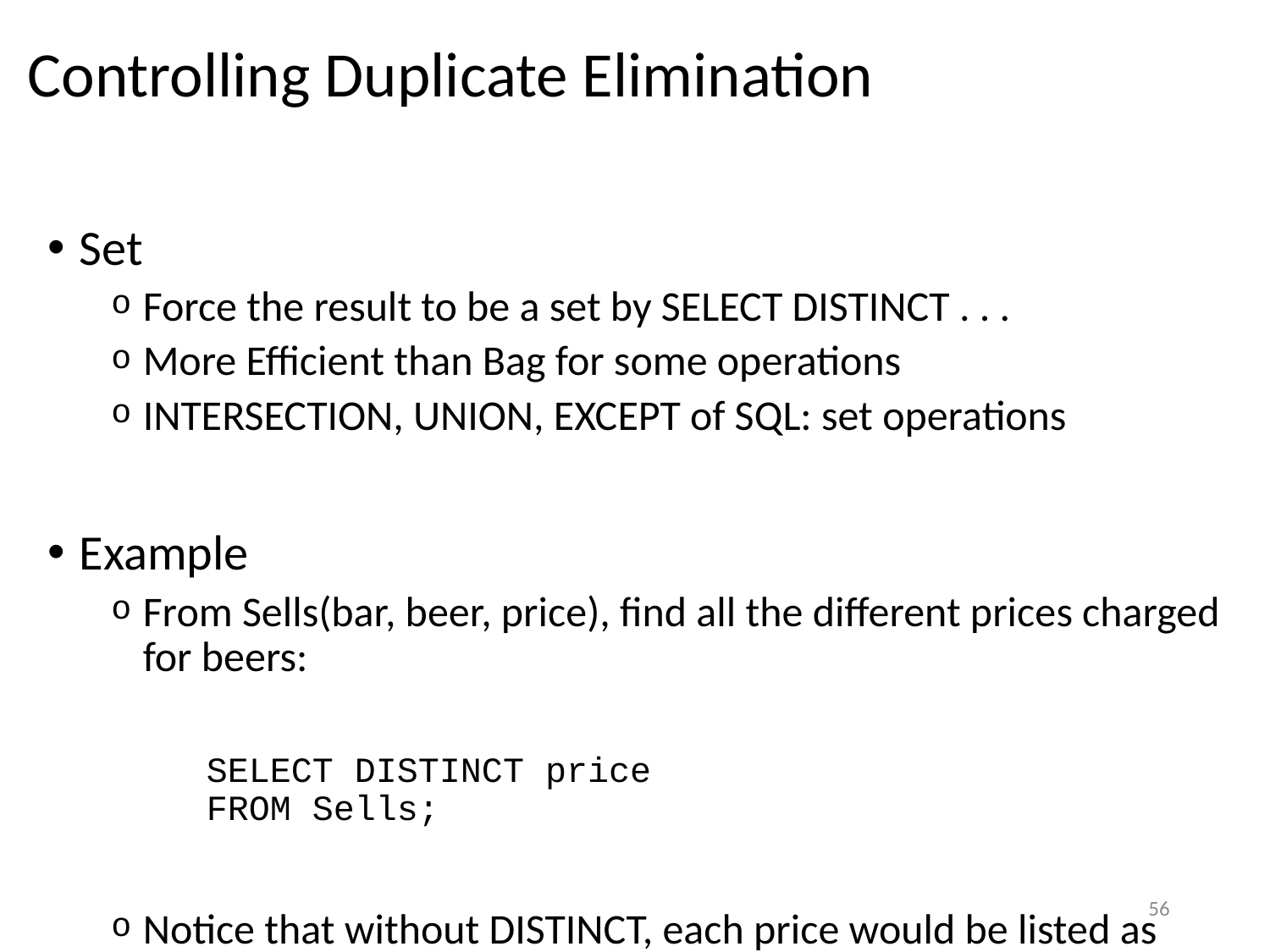

# Controlling Duplicate Elimination
Set
Force the result to be a set by SELECT DISTINCT . . .
More Efficient than Bag for some operations
INTERSECTION, UNION, EXCEPT of SQL: set operations

Example
From Sells(bar, beer, price), find all the different prices charged for beers:

		SELECT DISTINCT price
		FROM Sells;

Notice that without DISTINCT, each price would be listed as many times as there were bar/beer pairs at that price.
56